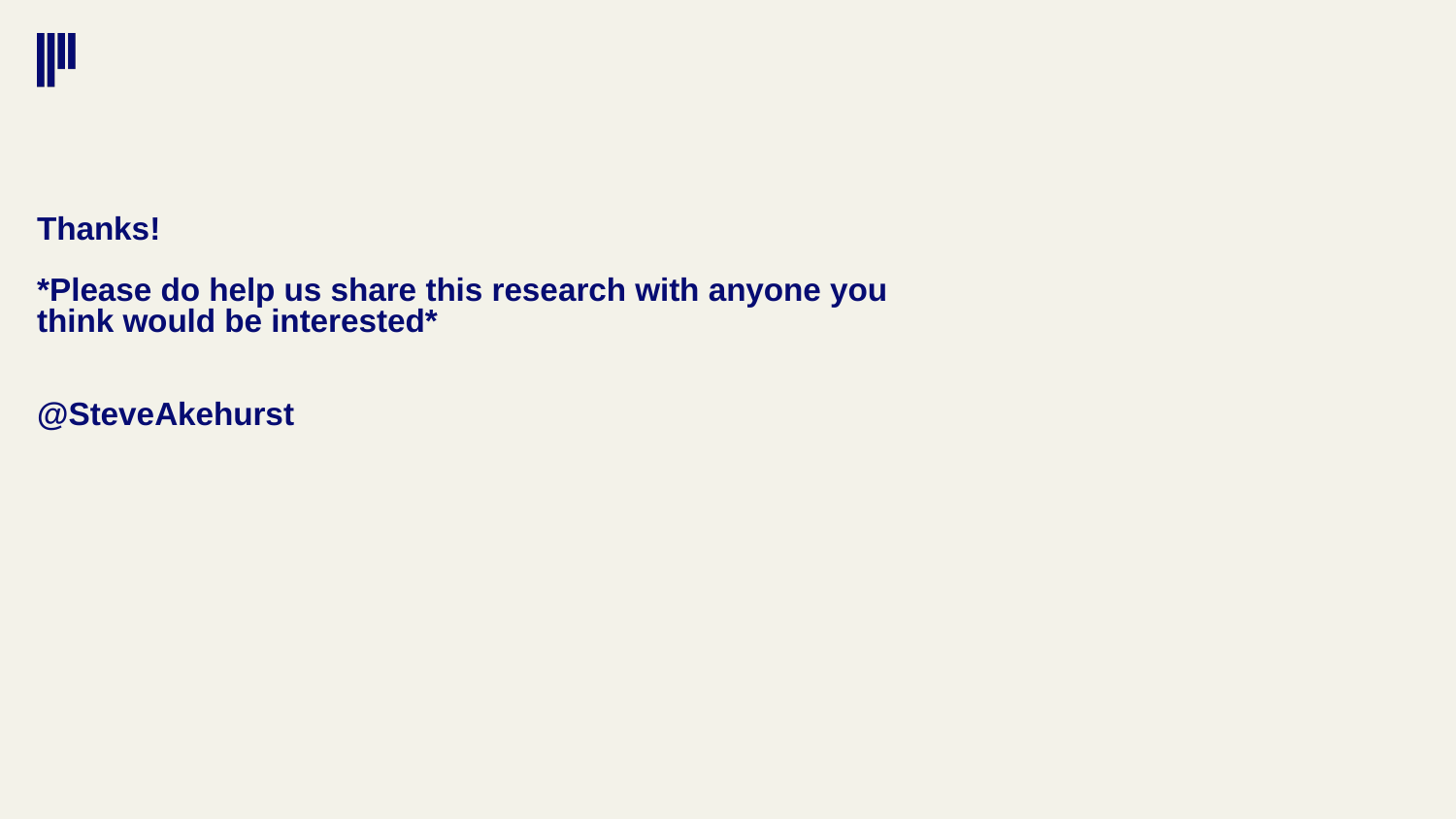

# Thanks!

*Please do help us share this research with anyone you think would be interested*

@SteveAkehurst
https://persuasionuk.org/